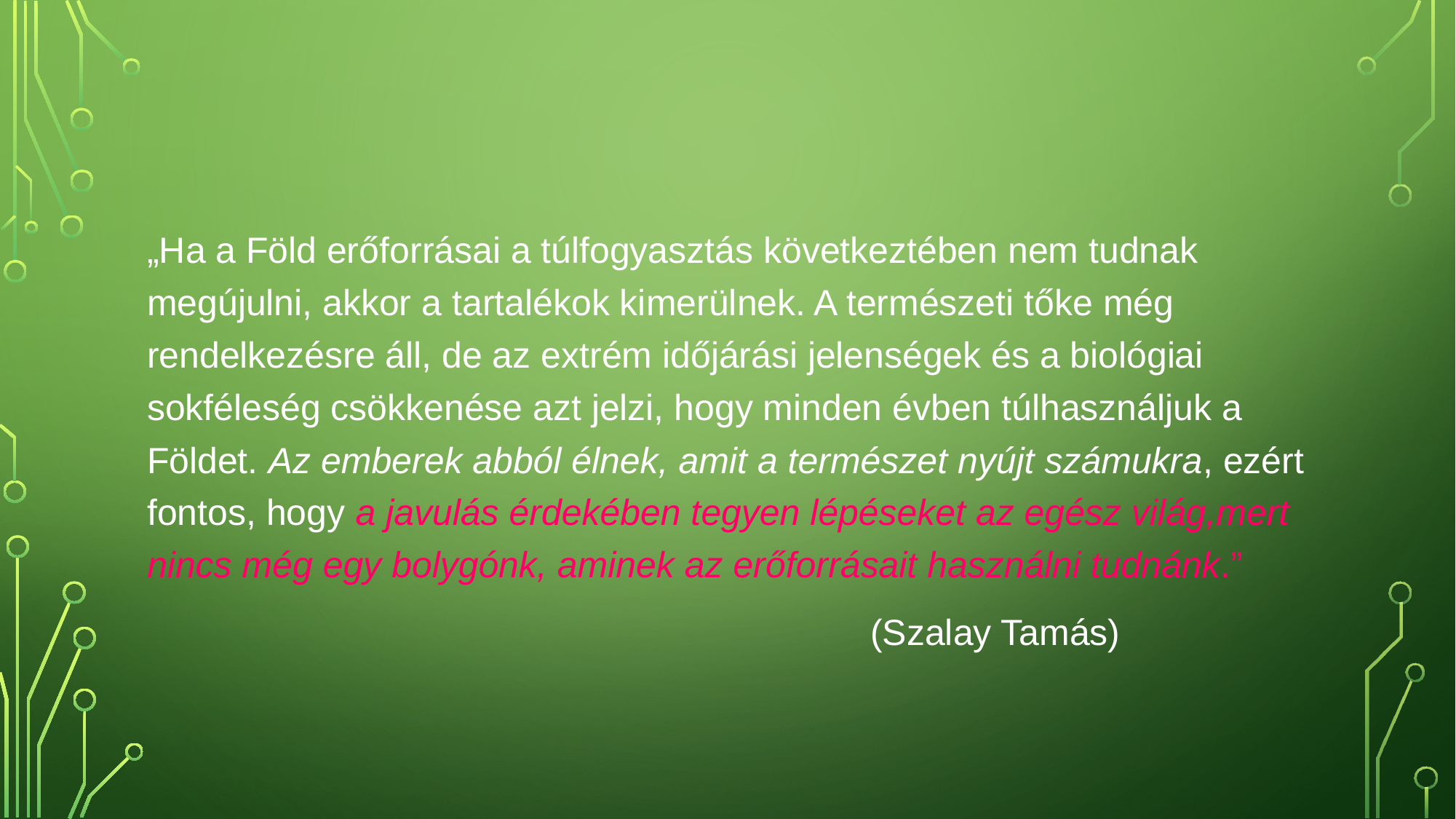

#
„Ha a Föld erőforrásai a túlfogyasztás következtében nem tudnak megújulni, akkor a tartalékok kimerülnek. A természeti tőke még rendelkezésre áll, de az extrém időjárási jelenségek és a biológiai sokféleség csökkenése azt jelzi, hogy minden évben túlhasználjuk a Földet. Az emberek abból élnek, amit a természet nyújt számukra, ezért fontos, hogy a javulás érdekében tegyen lépéseket az egész világ,mert nincs még egy bolygónk, aminek az erőforrásait használni tudnánk.”
                                                                       (Szalay Tamás)